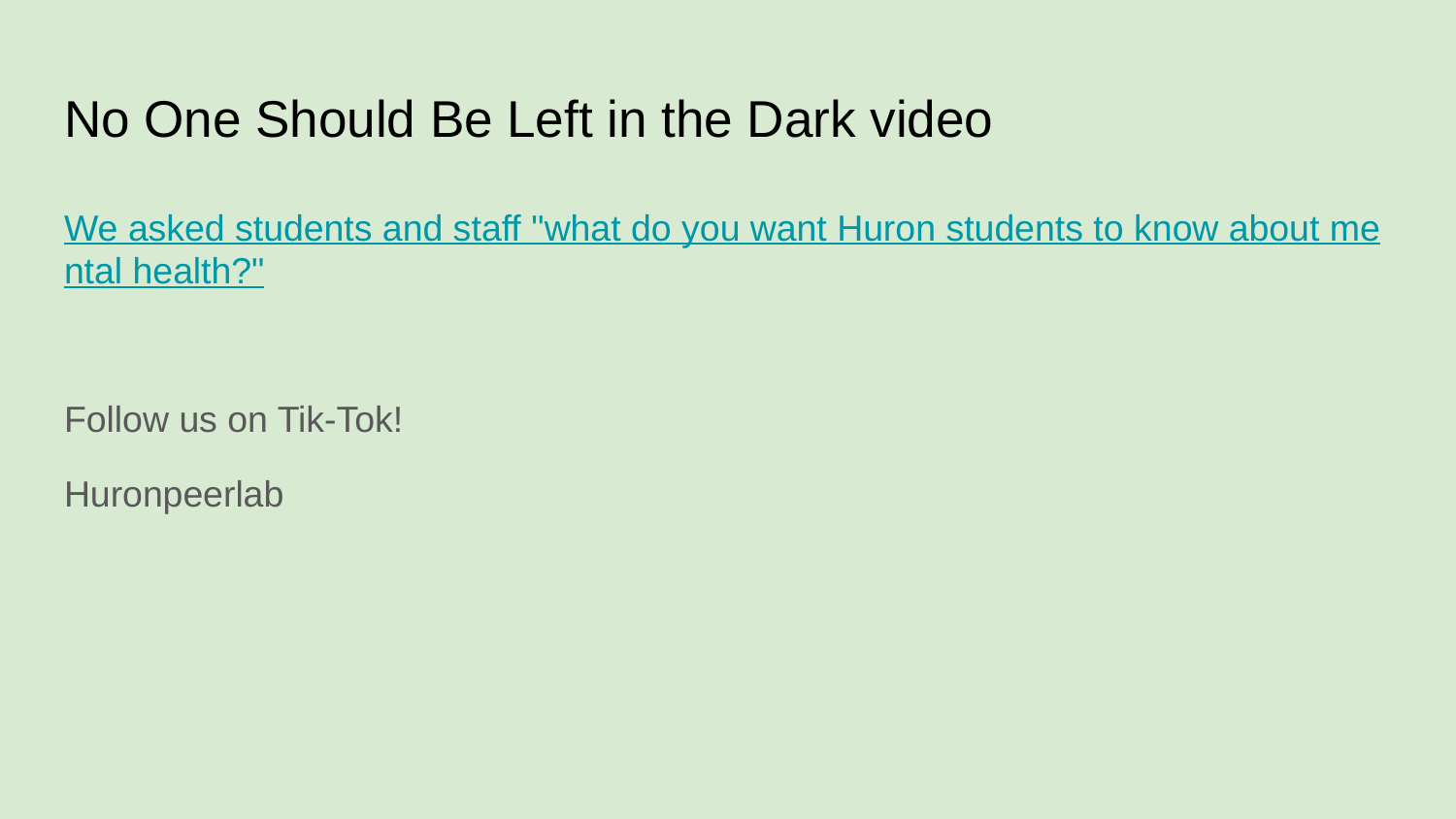

# No One Should Be Left in the Dark video
We asked students and staff "what do you want Huron students to know about mental health?"

Follow us on Tik-Tok!
Huronpeerlab